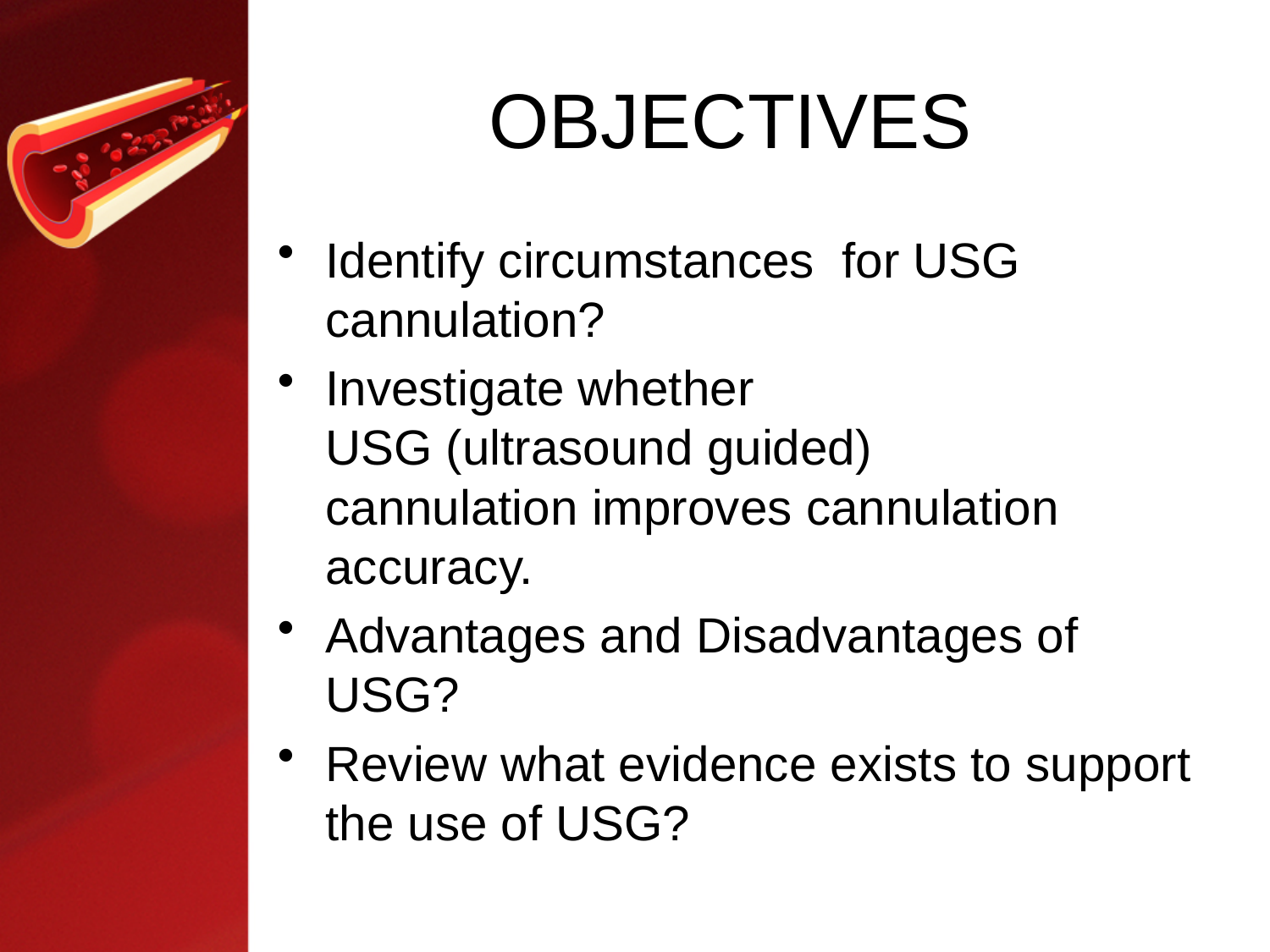

# OBJECTIVES
Identify circumstances  for USG cannulation?
Investigate whether USG (ultrasound guided) cannulation improves cannulation accuracy.
Advantages and Disadvantages of USG?
Review what evidence exists to support the use of USG?